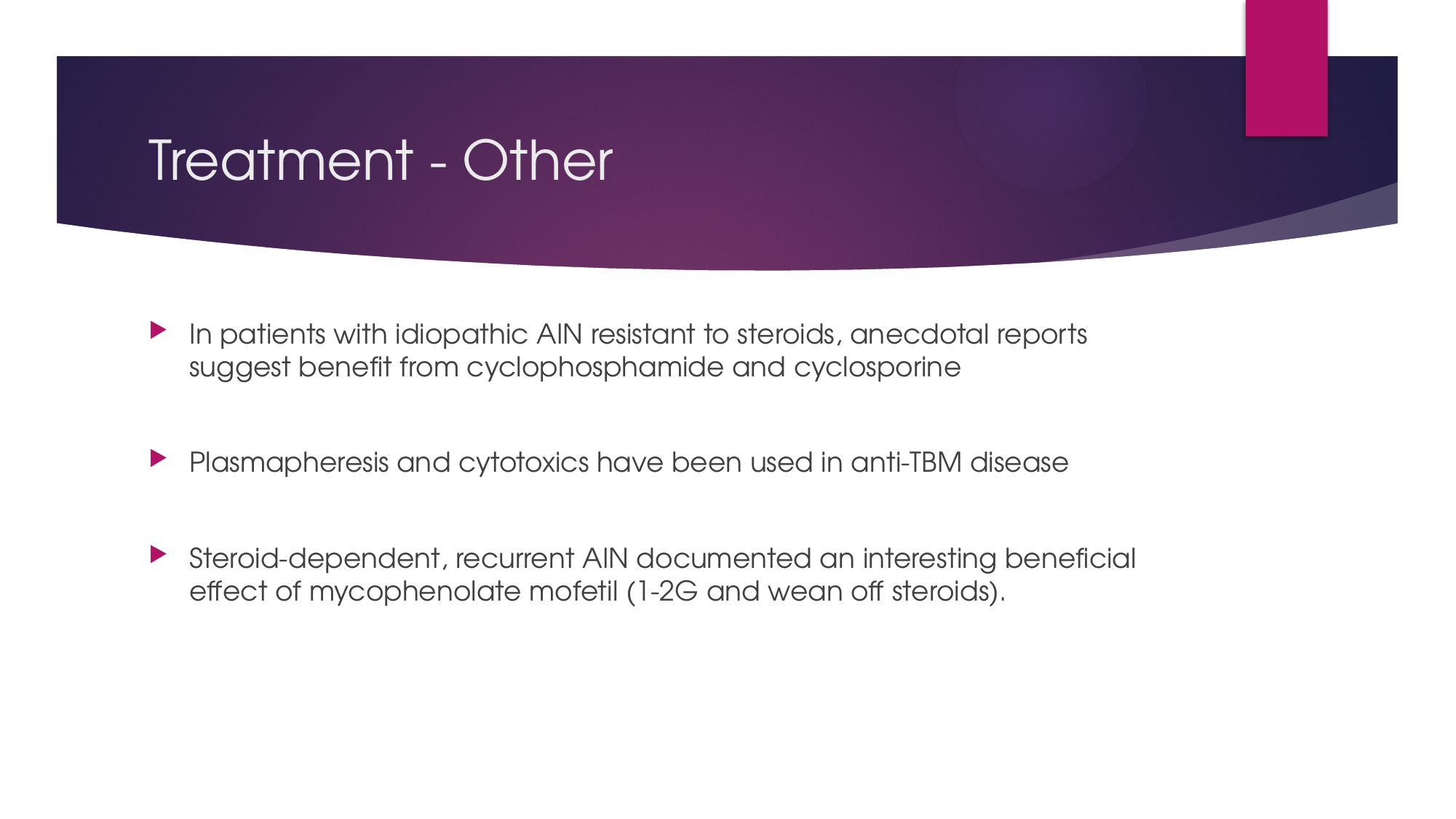

# Treatment - Other
In patients with idiopathic AIN resistant to steroids, anecdotal reports suggest benefit from cyclophosphamide and cyclosporine

Plasmapheresis and cytotoxics have been used in anti-TBM disease

Steroid-dependent, recurrent AIN documented an interesting beneficial effect of mycophenolate mofetil (1-2G and wean off steroids).